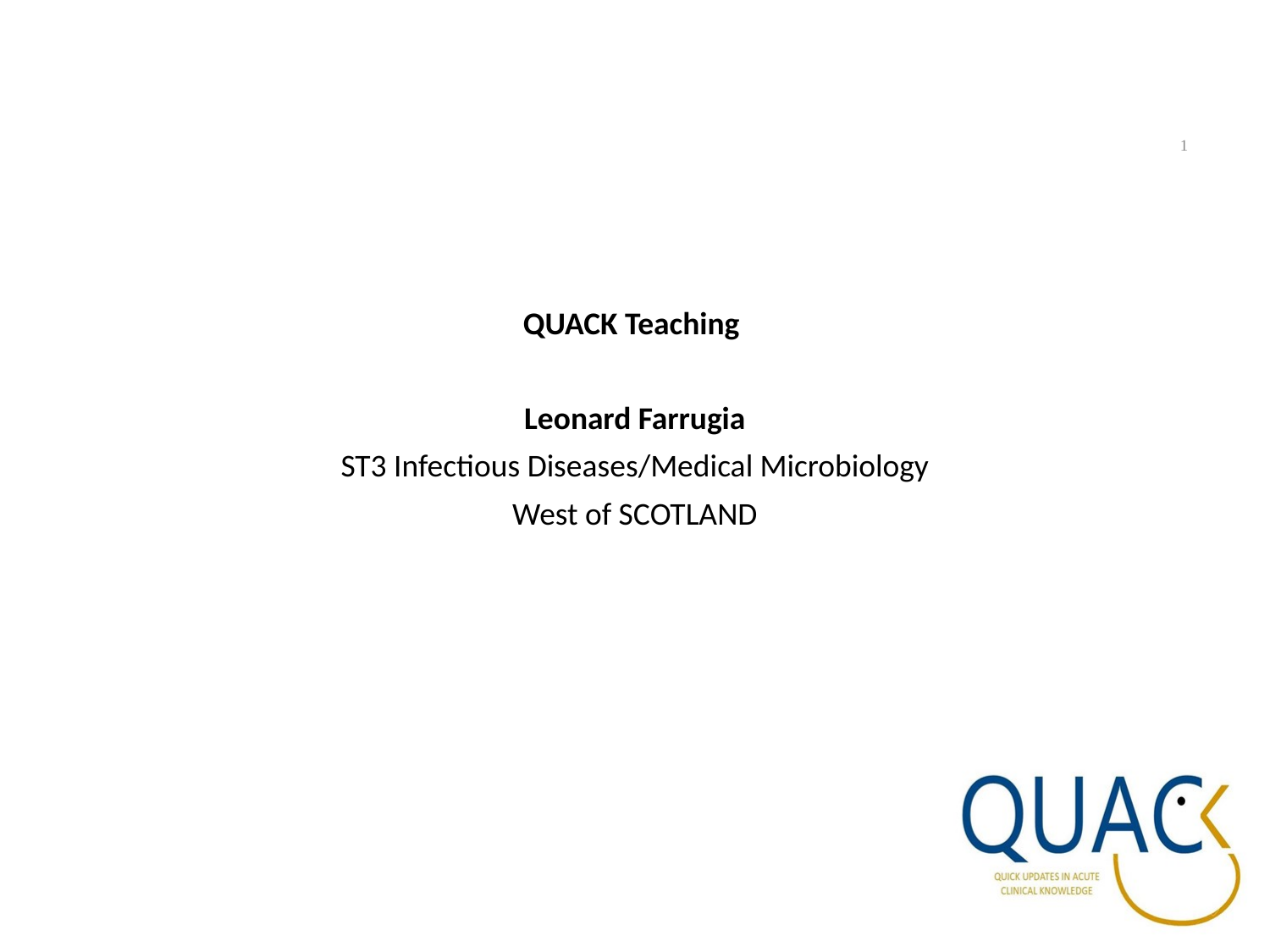

1
QUACK Teaching

Leonard Farrugia
ST3 Infectious Diseases/Medical Microbiology
West of SCOTLAND
# Sepsis & SIRS